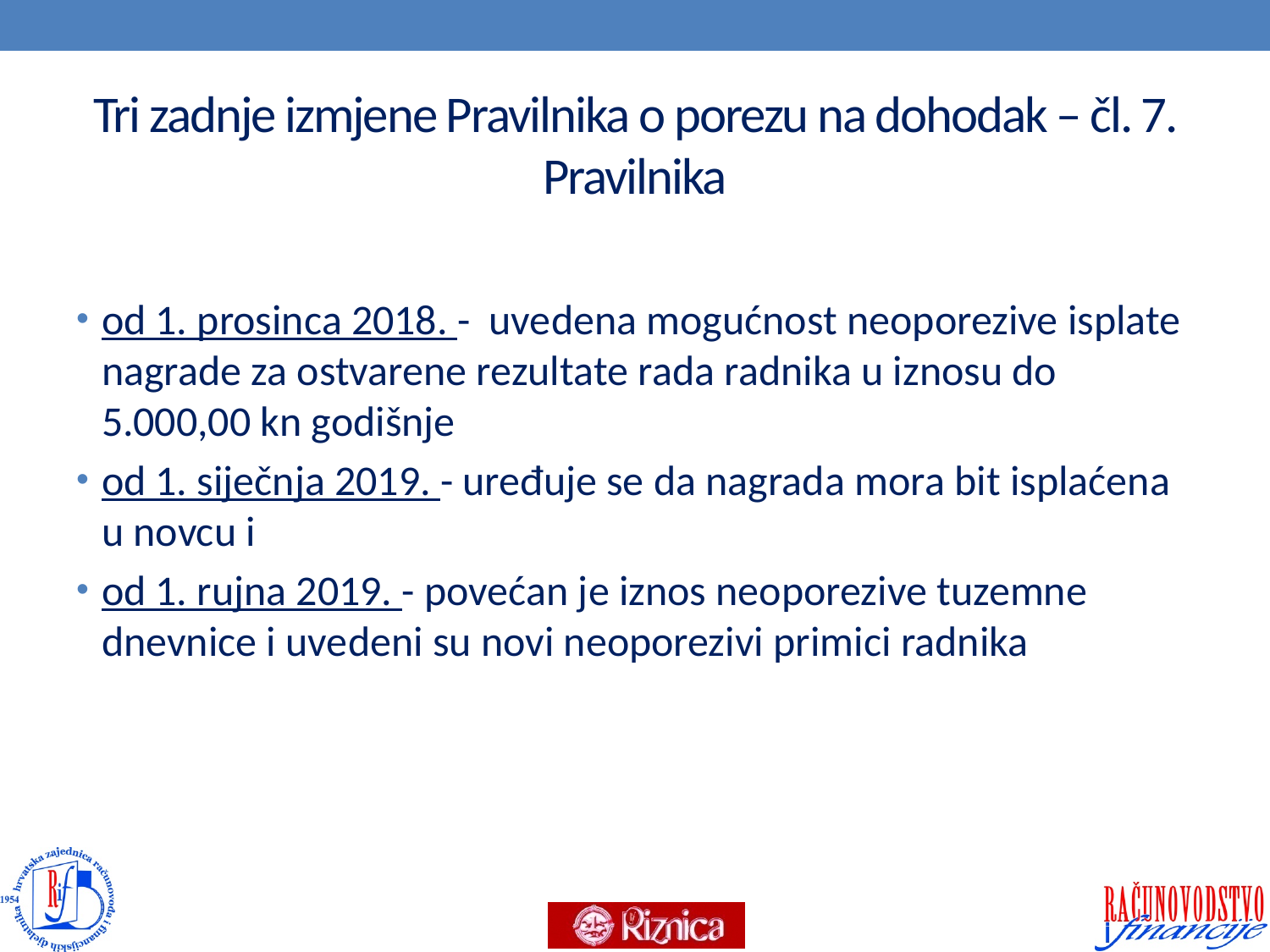

# Tri zadnje izmjene Pravilnika o porezu na dohodak – čl. 7. Pravilnika
od 1. prosinca 2018. -  uvedena mogućnost neoporezive isplate nagrade za ostvarene rezultate rada radnika u iznosu do 5.000,00 kn godišnje
od 1. siječnja 2019. - uređuje se da nagrada mora bit isplaćena u novcu i
od 1. rujna 2019. - povećan je iznos neoporezive tuzemne dnevnice i uvedeni su novi neoporezivi primici radnika